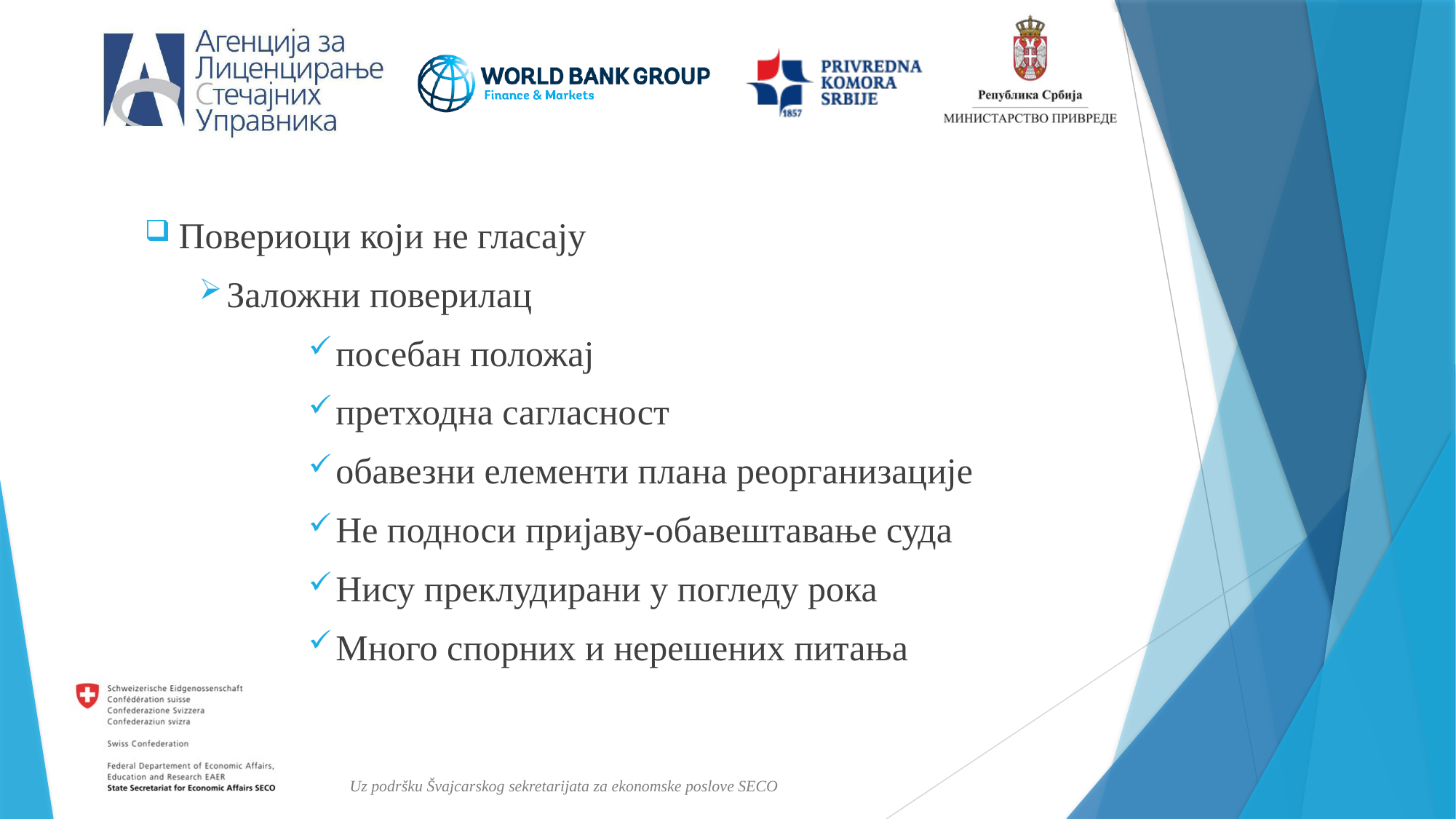

Повериоци који не гласају
Заложни поверилац
посебан положај
претходна сагласност
обавезни елементи плана реорганизације
Не подноси пријаву-обавештавање суда
Нису преклудирани у погледу рока
Много спорних и нерешених питања